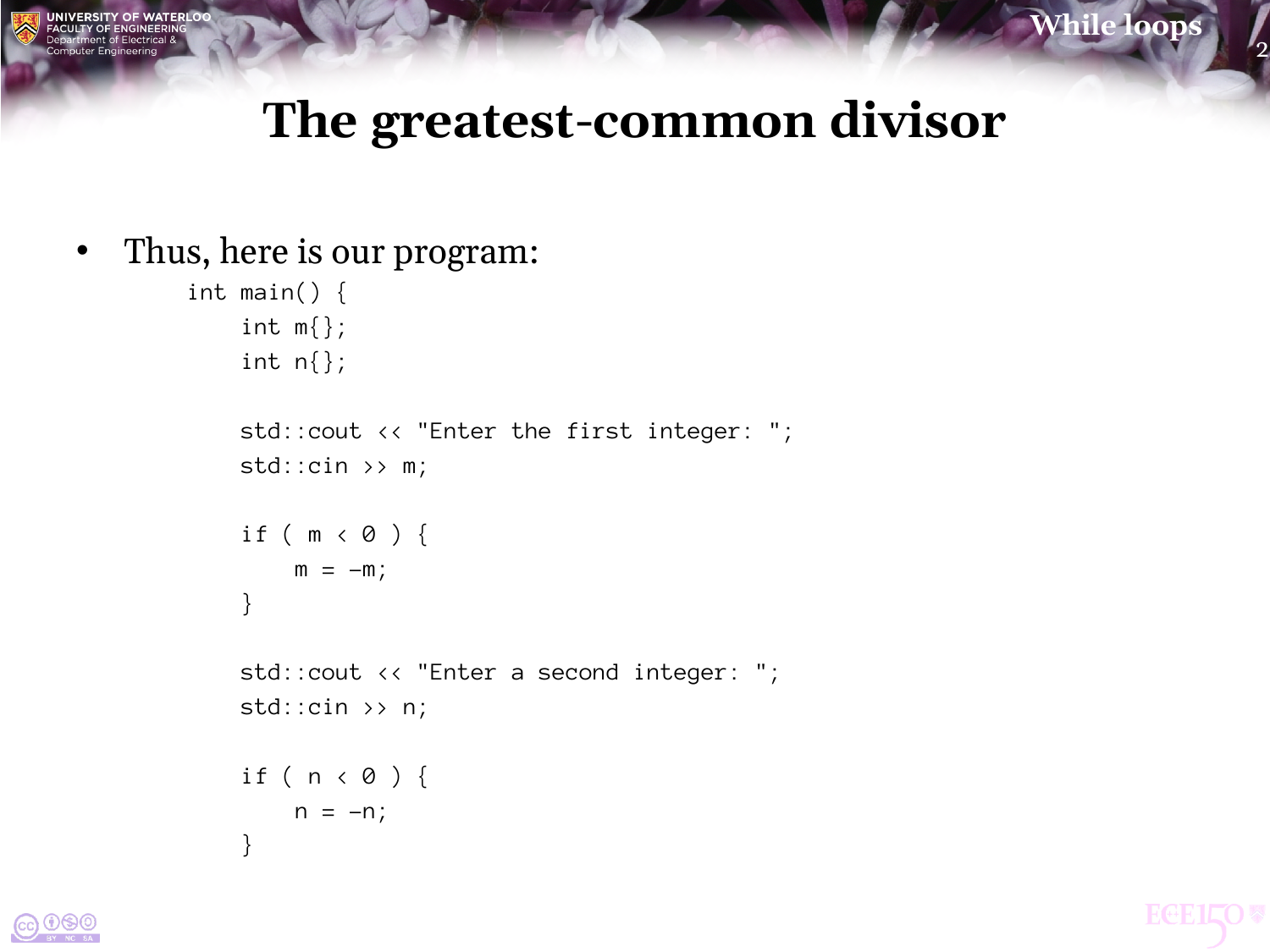

# The greatest-common divisor
Thus, here is our program:
int main() {
    int m{};
    int n{};

    std::cout << "Enter the first integer: ";
    std::cin >> m;

    if ( m < 0 ) {
        m = -m;
    }

    std::cout << "Enter a second integer: ";
    std::cin >> n;

    if ( n < 0 ) {
        n = -n;
    }